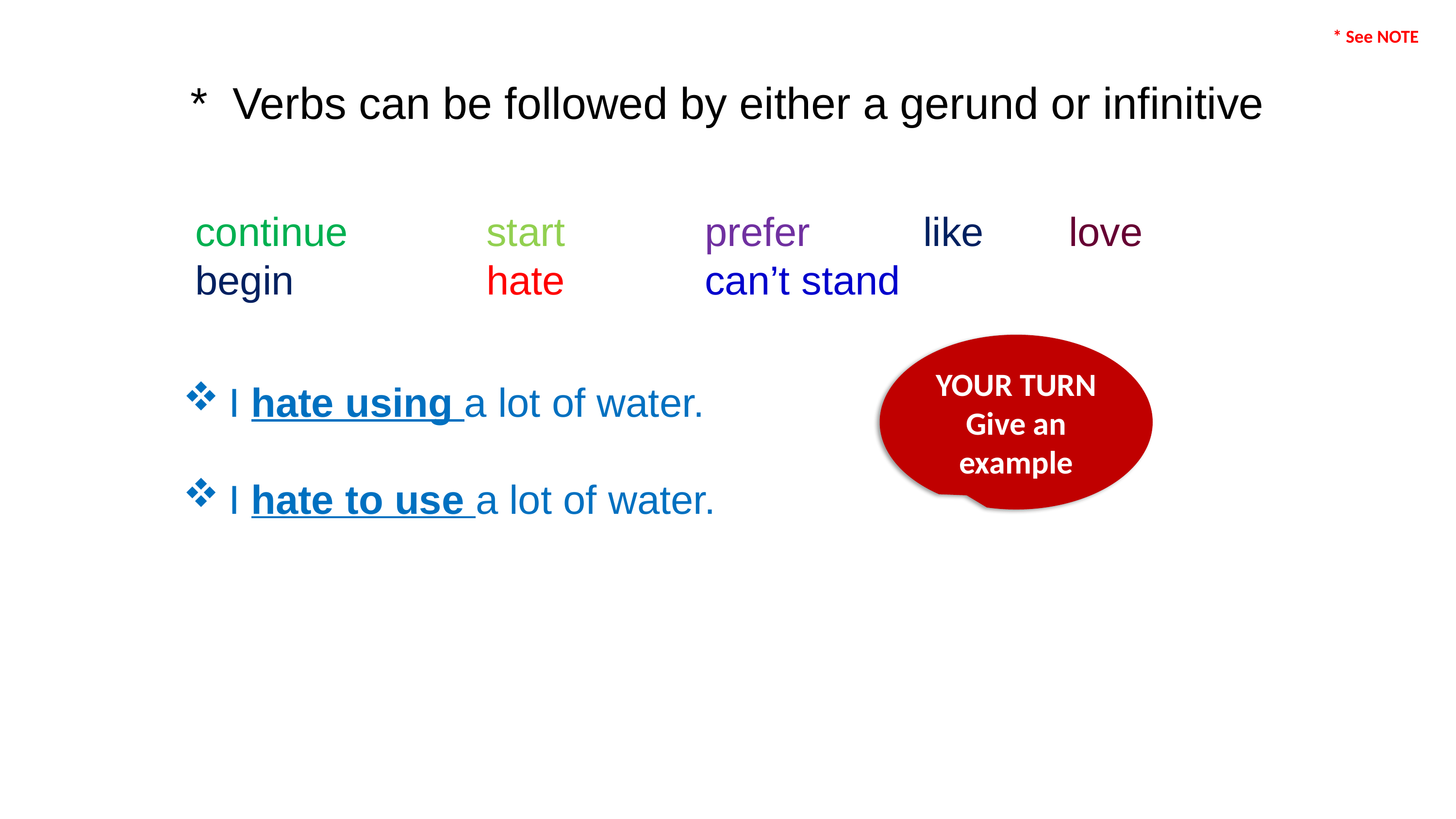

* See NOTE
*  Verbs can be followed by either a gerund or infinitive
continue 		start		prefer		like		love
begin			hate		can’t stand
YOUR TURN
Give an example
I hate using a lot of water.

I hate to use a lot of water.